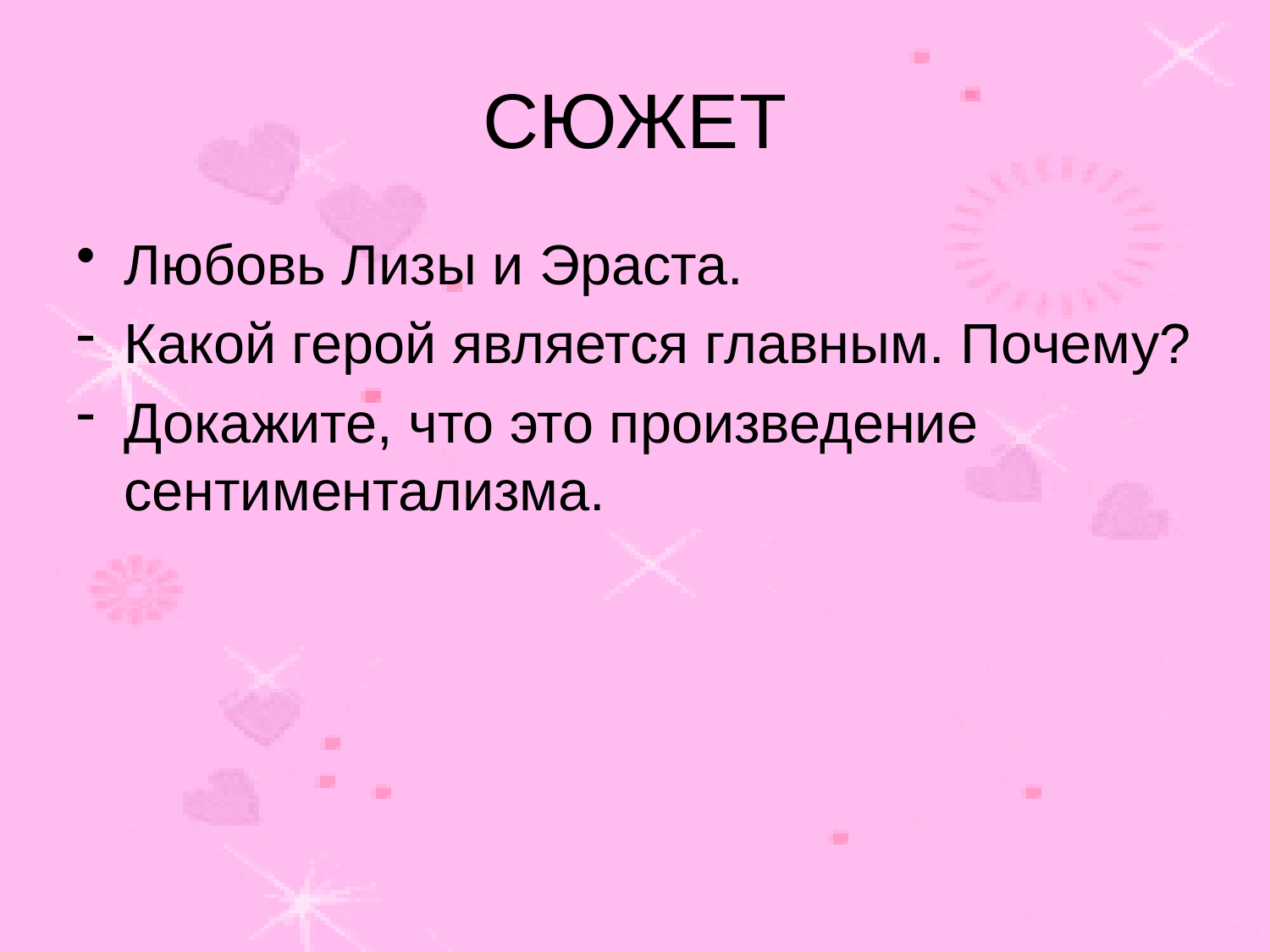

# СЮЖЕТ
Любовь Лизы и Эраста.
Какой герой является главным. Почему?
Докажите, что это произведение сентиментализма.